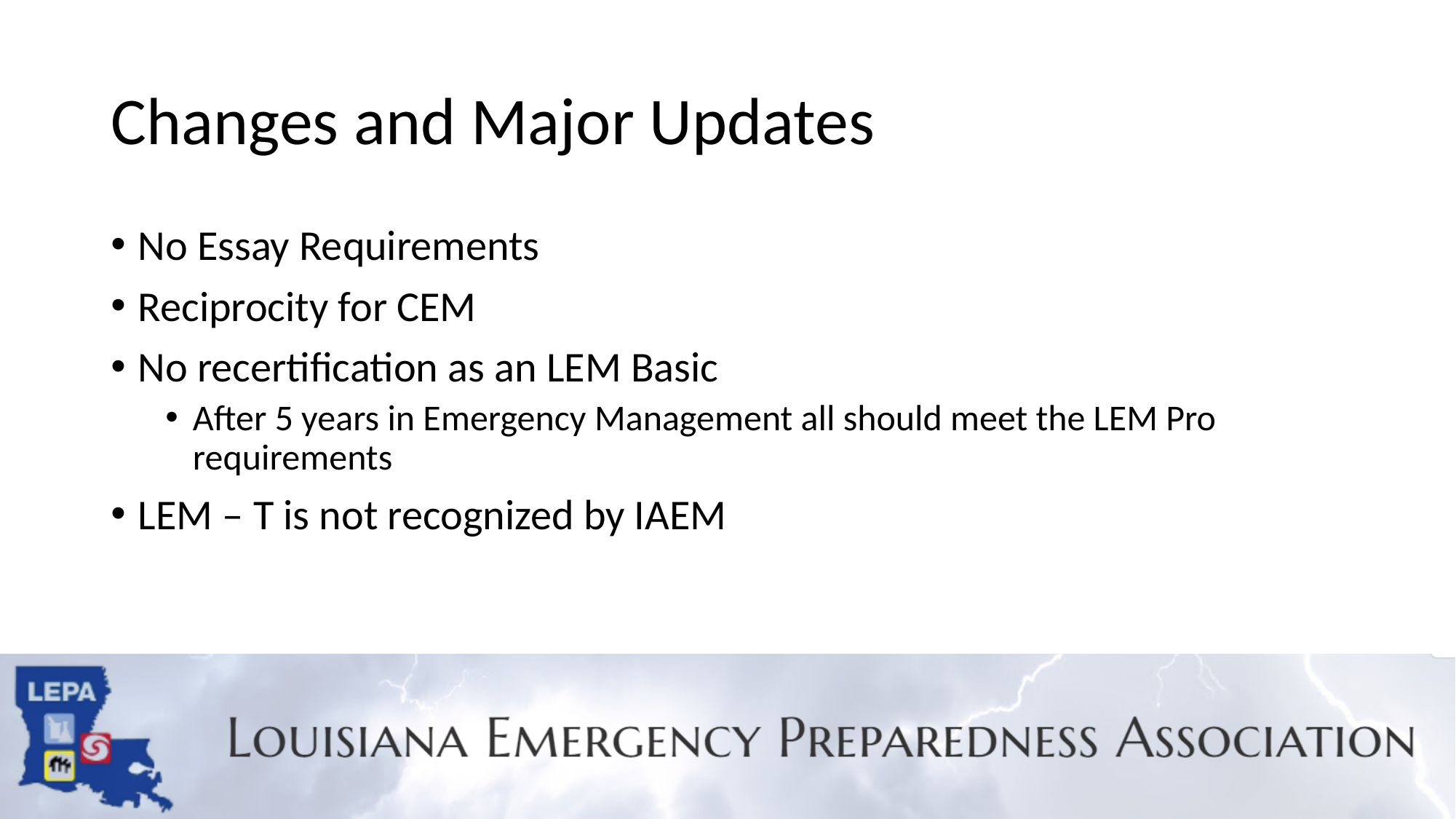

# Changes and Major Updates
No Essay Requirements
Reciprocity for CEM
No recertification as an LEM Basic
After 5 years in Emergency Management all should meet the LEM Pro requirements
LEM – T is not recognized by IAEM